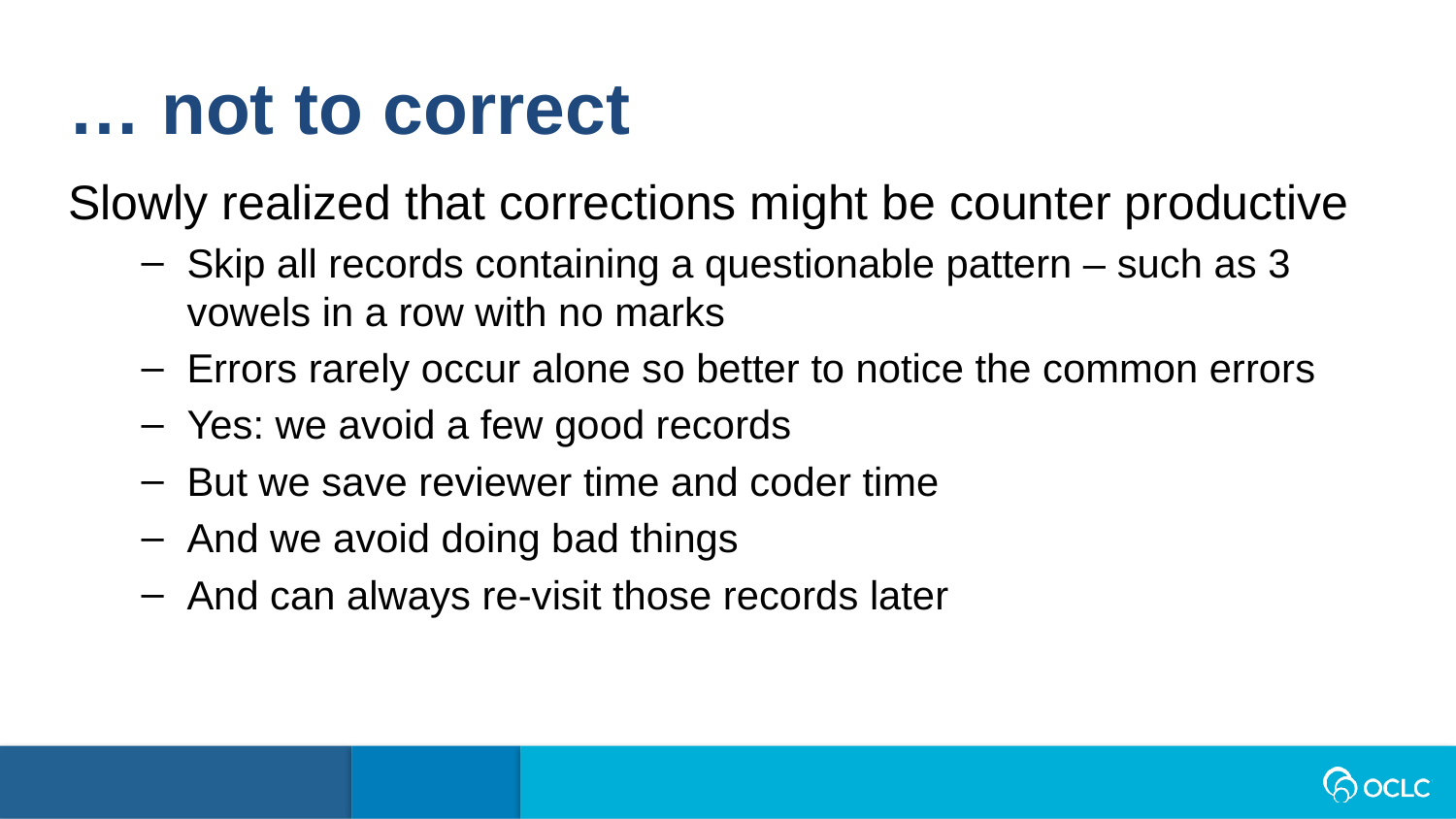

… not to correct
Slowly realized that corrections might be counter productive
Skip all records containing a questionable pattern – such as 3 vowels in a row with no marks
Errors rarely occur alone so better to notice the common errors
Yes: we avoid a few good records
But we save reviewer time and coder time
And we avoid doing bad things
And can always re-visit those records later